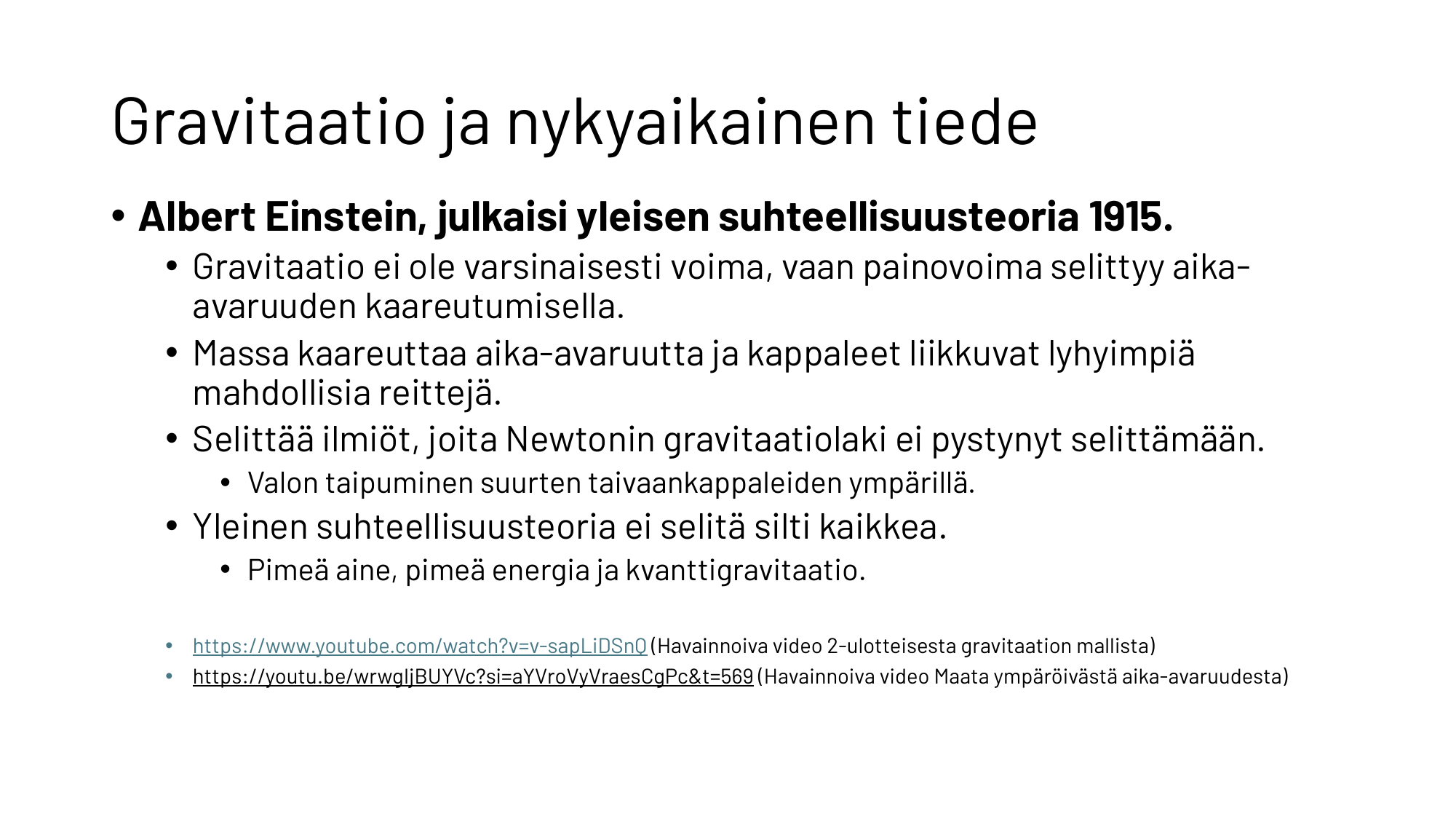

# Gravitaatio ja nykyaikainen tiede
Albert Einstein, julkaisi yleisen suhteellisuusteoria 1915.
Gravitaatio ei ole varsinaisesti voima, vaan painovoima selittyy aika-avaruuden kaareutumisella.
Massa kaareuttaa aika-avaruutta ja kappaleet liikkuvat lyhyimpiä mahdollisia reittejä.
Selittää ilmiöt, joita Newtonin gravitaatiolaki ei pystynyt selittämään.
Valon taipuminen suurten taivaankappaleiden ympärillä.
Yleinen suhteellisuusteoria ei selitä silti kaikkea.
Pimeä aine, pimeä energia ja kvanttigravitaatio.

https://www.youtube.com/watch?v=v-sapLiDSnQ (Havainnoiva video 2-ulotteisesta gravitaation mallista)
https://youtu.be/wrwgIjBUYVc?si=aYVroVyVraesCgPc&t=569 (Havainnoiva video Maata ympäröivästä aika-avaruudesta)